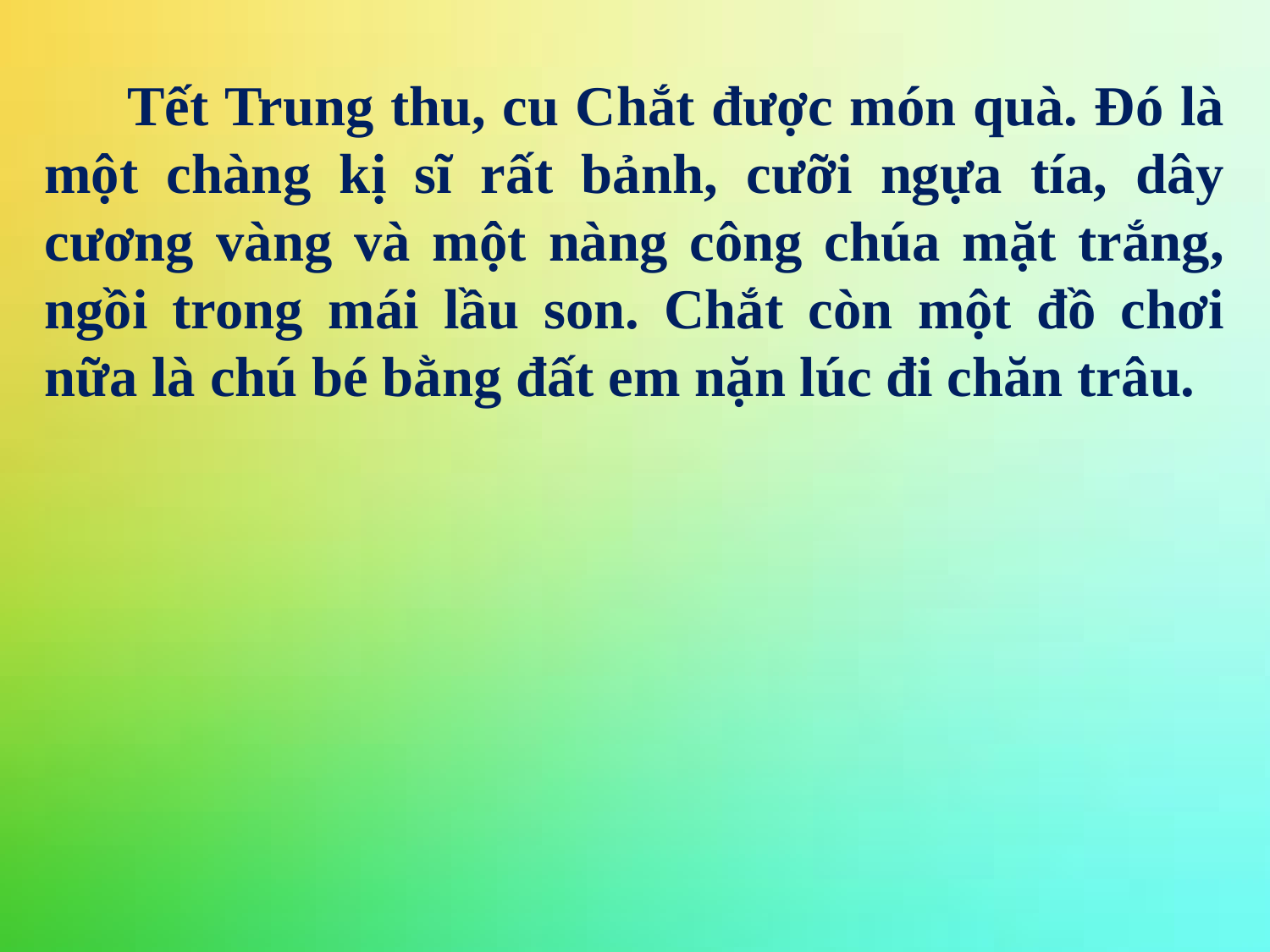

Tết Trung thu, cu Chắt được món quà. Đó là một chàng kị sĩ rất bảnh, cưỡi ngựa tía, dây cương vàng và một nàng công chúa mặt trắng, ngồi trong mái lầu son. Chắt còn một đồ chơi nữa là chú bé bằng đất em nặn lúc đi chăn trâu.